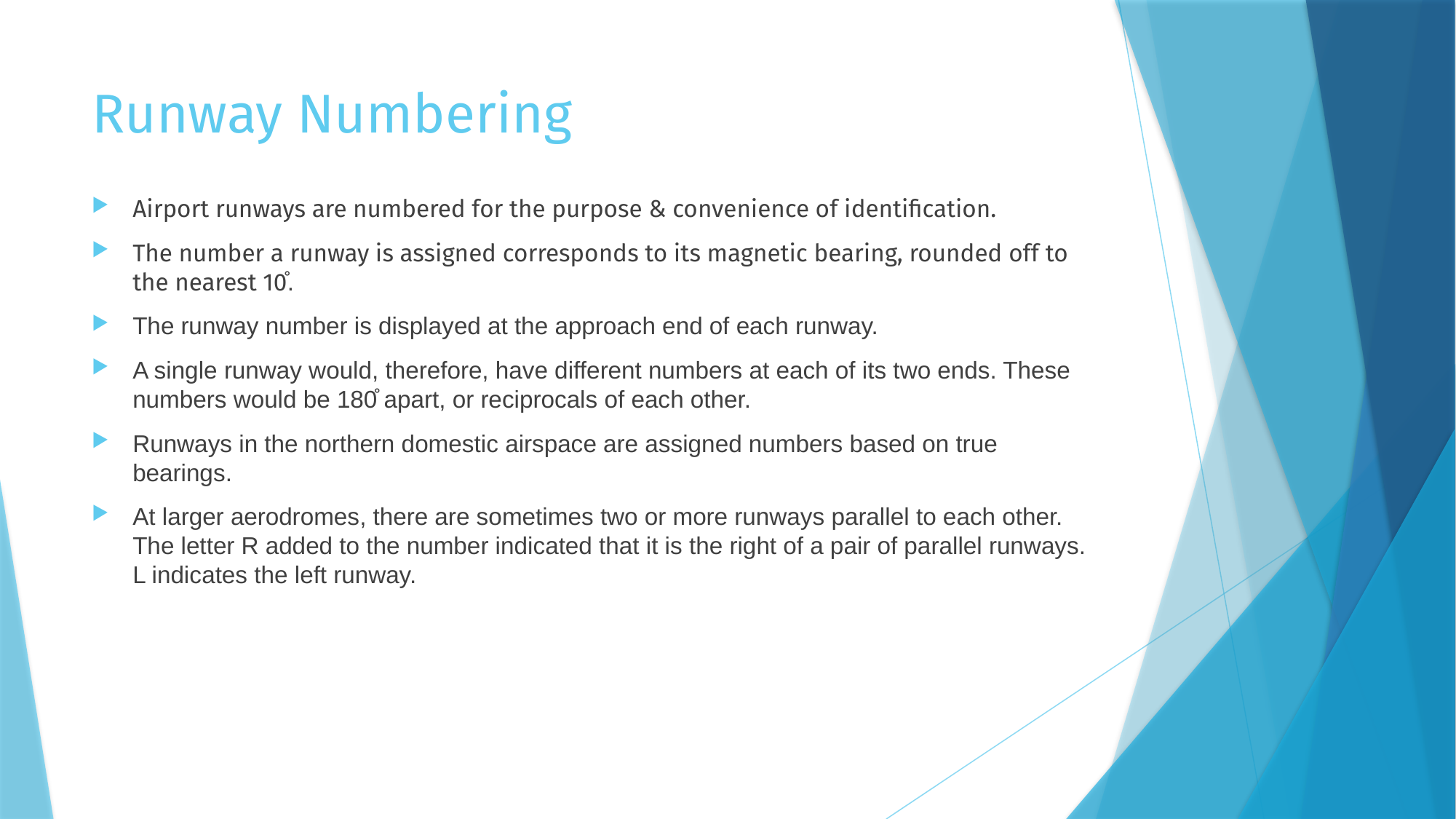

# Runway Numbering
Airport runways are numbered for the purpose & convenience of identification.
The number a runway is assigned corresponds to its magnetic bearing, rounded off to the nearest 10̊.
The runway number is displayed at the approach end of each runway.
A single runway would, therefore, have different numbers at each of its two ends. These numbers would be 180̊ apart, or reciprocals of each other.
Runways in the northern domestic airspace are assigned numbers based on true bearings.
At larger aerodromes, there are sometimes two or more runways parallel to each other. The letter R added to the number indicated that it is the right of a pair of parallel runways. L indicates the left runway.